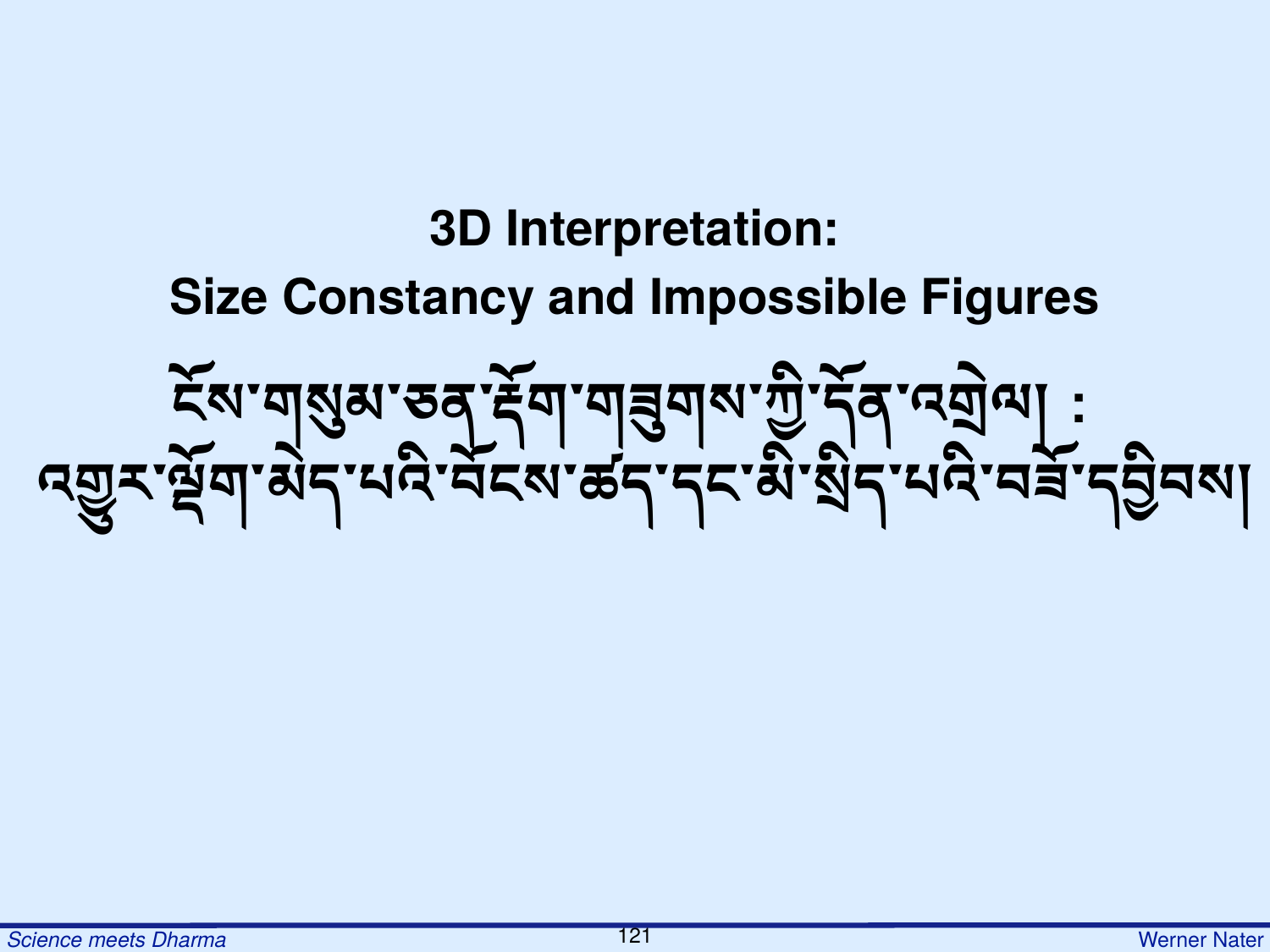

3D Interpretation:
Size Constancy and Impossible Figures
ངོས་གསུམ་ཅན་རྡོག་གཟུགས་ཀྱི་དོན་འགྲེལ། :
འགྱུར་ལྡོག་མེད་པའི་བོངས་ཚད་དང་མི་སྲིད་པའི་བཟོ་དབྱིབས།
121